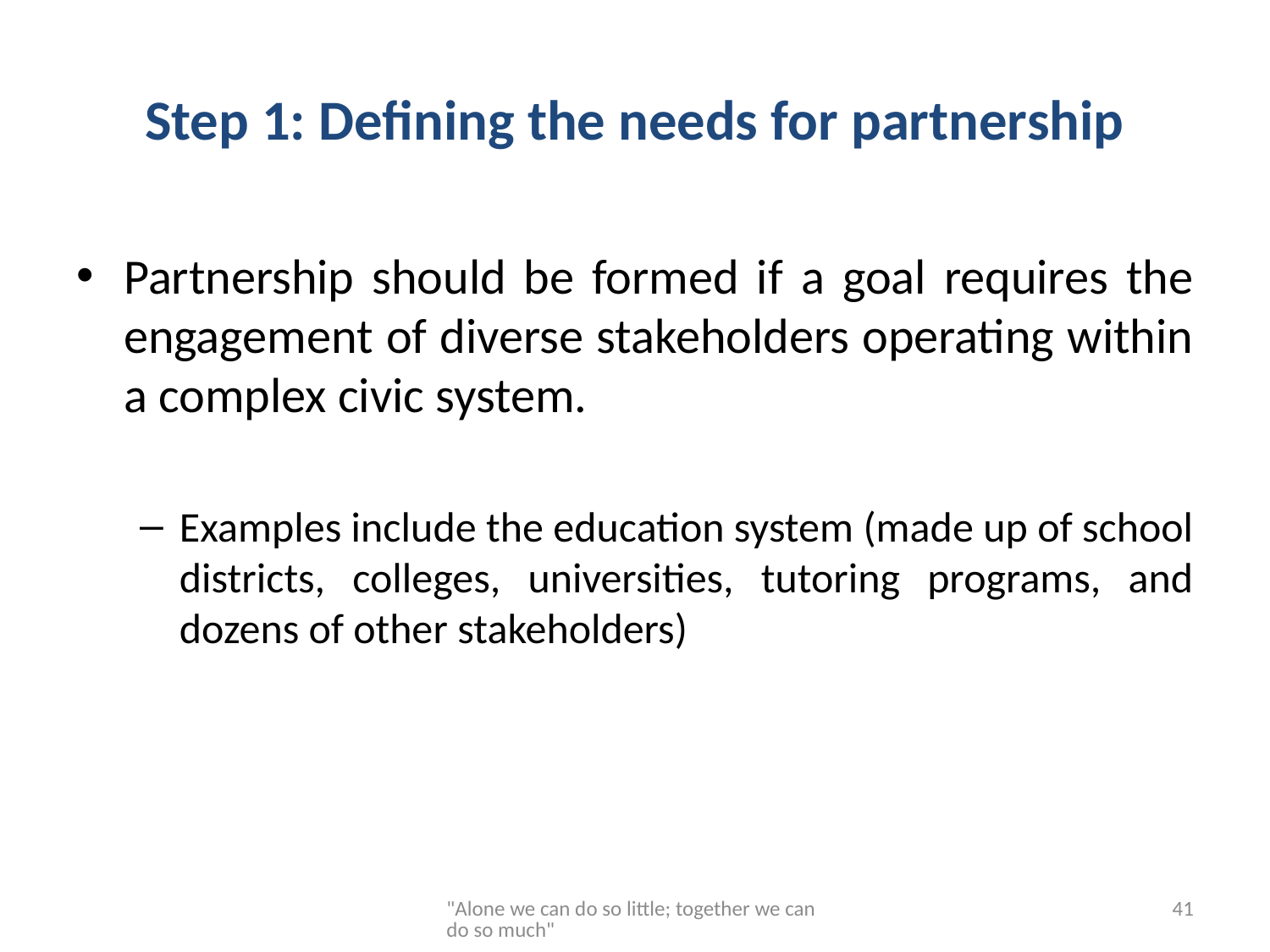

# Step 1: Defining the needs for partnership

Partnership should be formed if a goal requires the engagement of diverse stakeholders operating within a complex civic system.

Examples include the education system (made up of school districts, colleges, universities, tutoring programs, and dozens of other stakeholders)

"Alone we can do so little; together we can do so much"
41